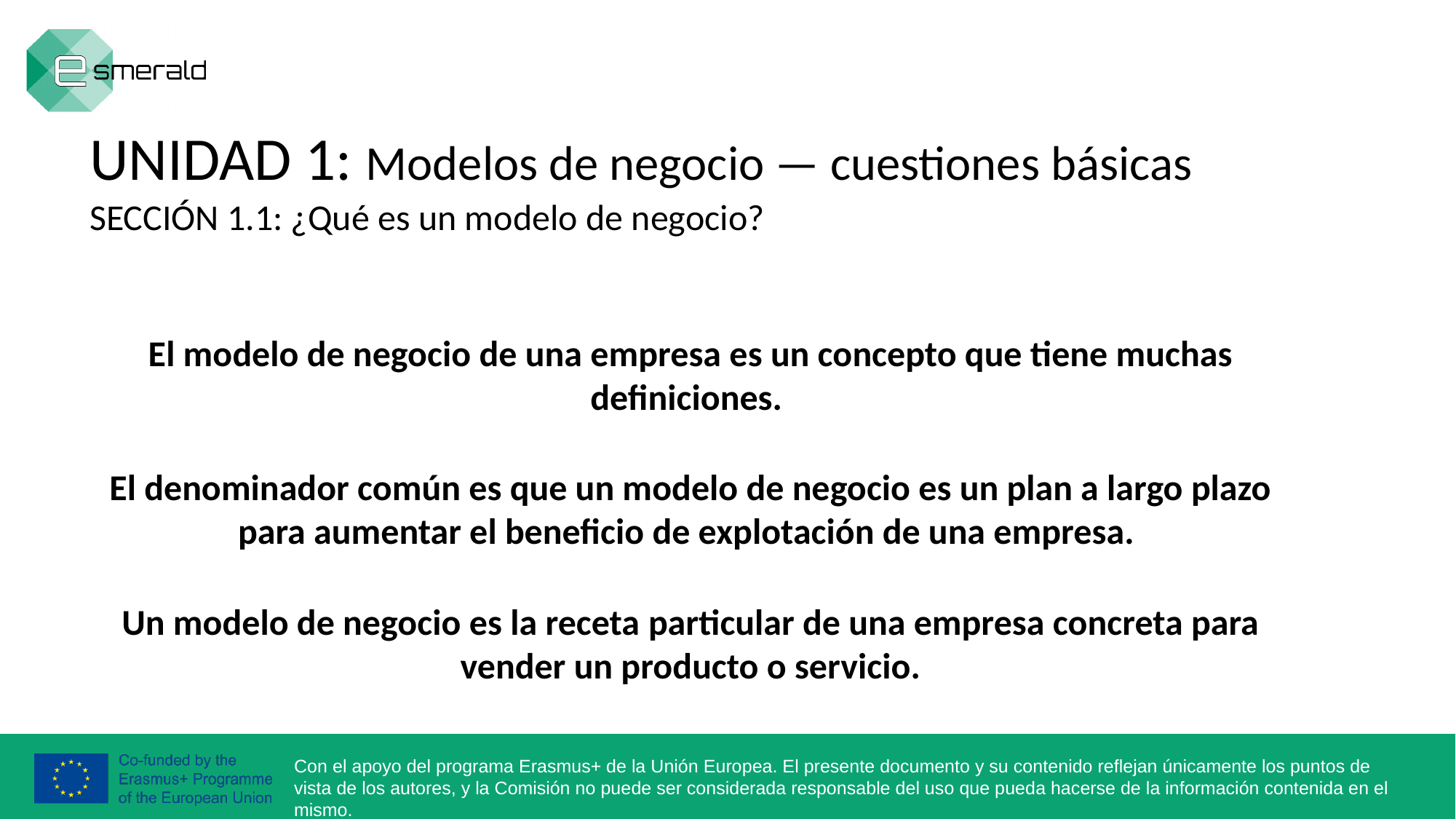

UNIDAD 1: Modelos de negocio — cuestiones básicas
SECCIÓN 1.1: ¿Qué es un modelo de negocio?

El modelo de negocio de una empresa es un concepto que tiene muchas definiciones.

El denominador común es que un modelo de negocio es un plan a largo plazo para aumentar el beneficio de explotación de una empresa.

Un modelo de negocio es la receta particular de una empresa concreta para vender un producto o servicio.